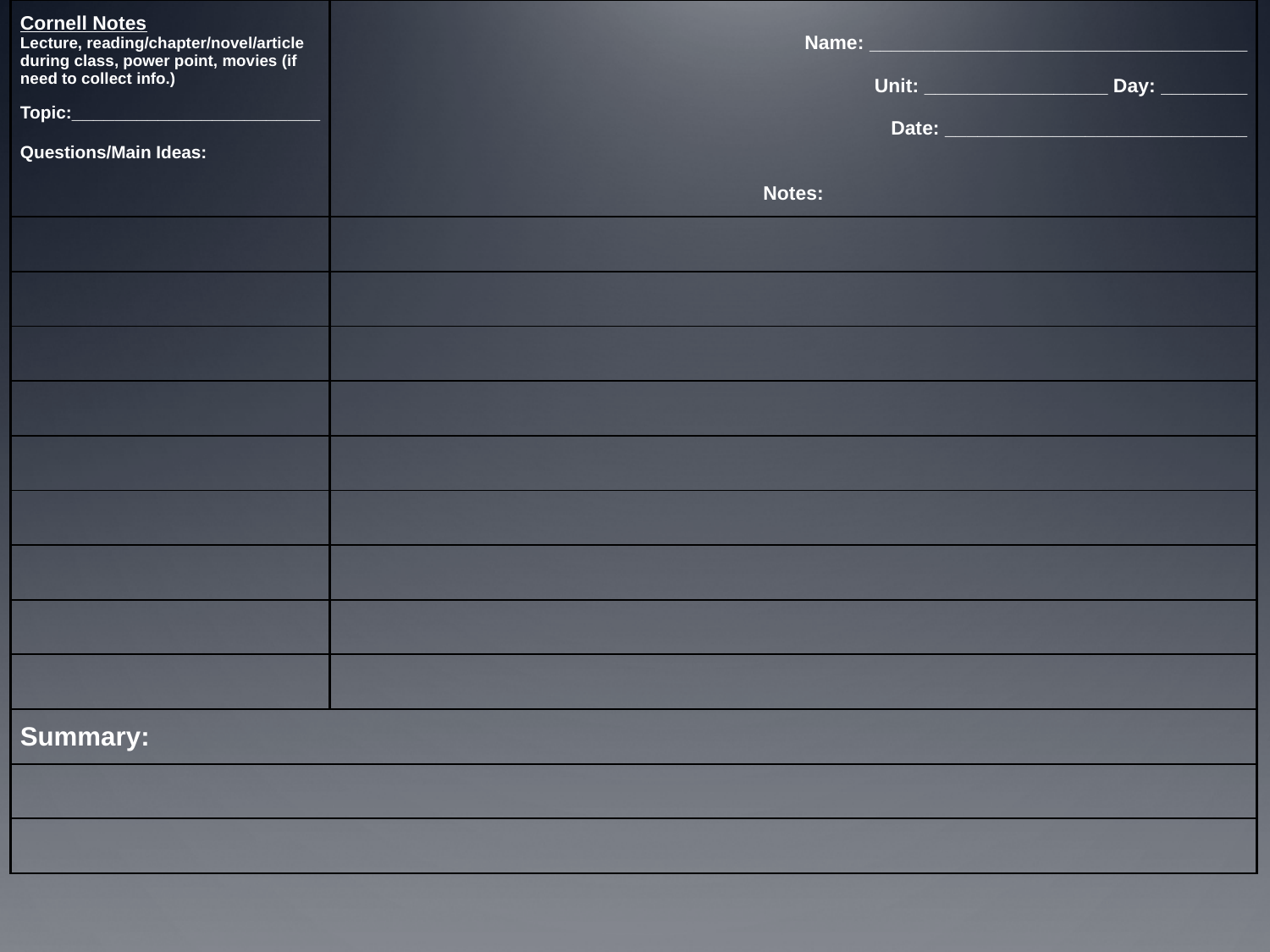

| Cornell Notes Lecture, reading/chapter/novel/article during class, power point, movies (if need to collect info.) Topic:\_\_\_\_\_\_\_\_\_\_\_\_\_\_\_\_\_\_\_\_\_\_\_ Questions/Main Ideas: | Name: \_\_\_\_\_\_\_\_\_\_\_\_\_\_\_\_\_\_\_\_\_\_\_\_\_\_\_\_\_\_\_\_\_\_\_ Unit: \_\_\_\_\_\_\_\_\_\_\_\_\_\_\_\_\_ Day: \_\_\_\_\_\_\_\_ Date: \_\_\_\_\_\_\_\_\_\_\_\_\_\_\_\_\_\_\_\_\_\_\_\_\_\_\_\_ Notes: |
| --- | --- |
|  |  |
|  |  |
|  |  |
|  |  |
|  |  |
|  |  |
|  |  |
|  |  |
|  |  |
| Summary: |  |
|  |  |
|  |  |